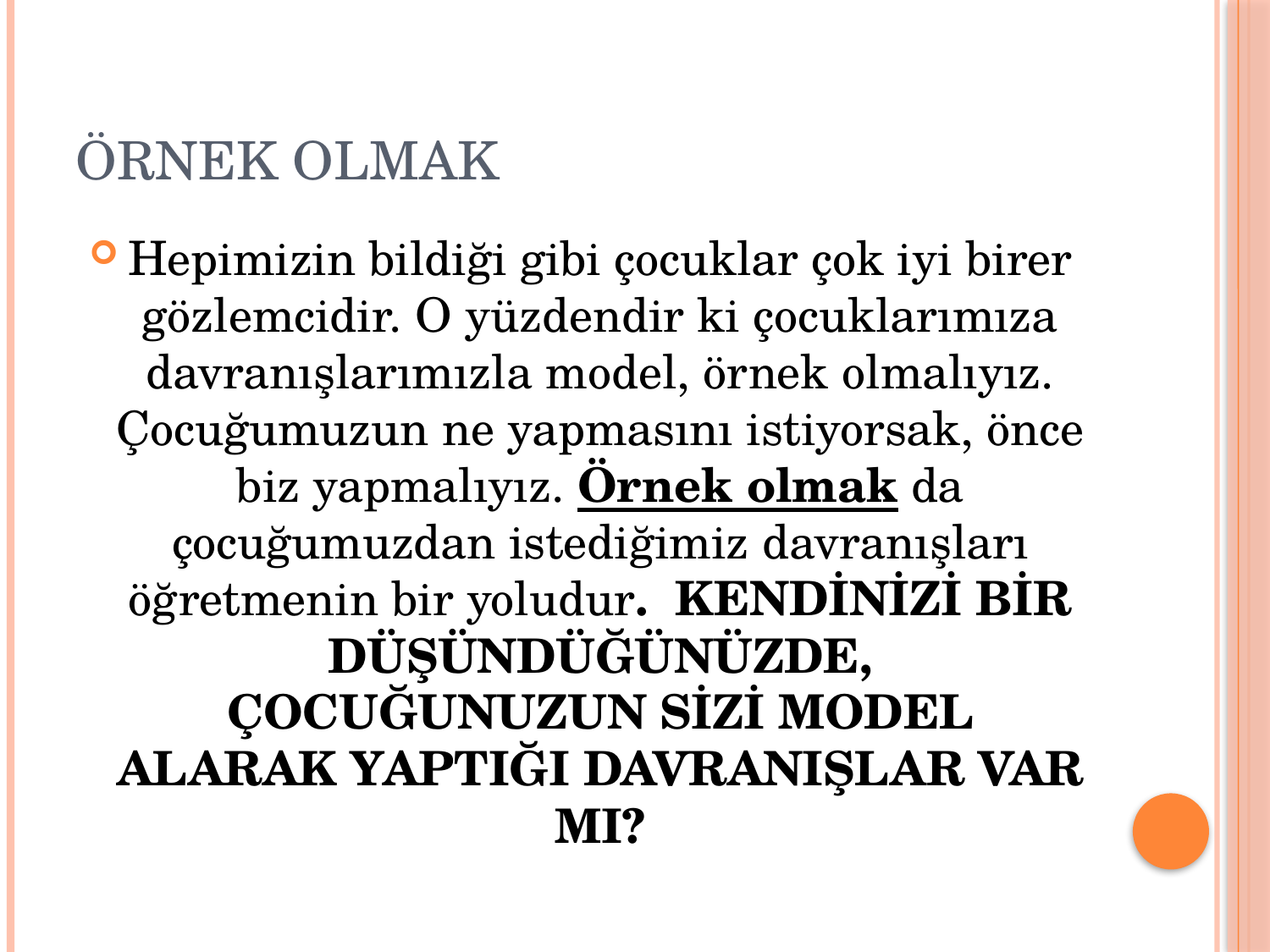

# ÖRNEK OLMAK
Hepimizin bildiği gibi çocuklar çok iyi birer gözlemcidir. O yüzdendir ki çocuklarımıza davranışlarımızla model, örnek olmalıyız. Çocuğumuzun ne yapmasını istiyorsak, önce biz yapmalıyız. Örnek olmak da çocuğumuzdan istediğimiz davranışları öğretmenin bir yoludur.  KENDİNİZİ BİR DÜŞÜNDÜĞÜNÜZDE, ÇOCUĞUNUZUN SİZİ MODEL ALARAK YAPTIĞI DAVRANIŞLAR VAR MI?